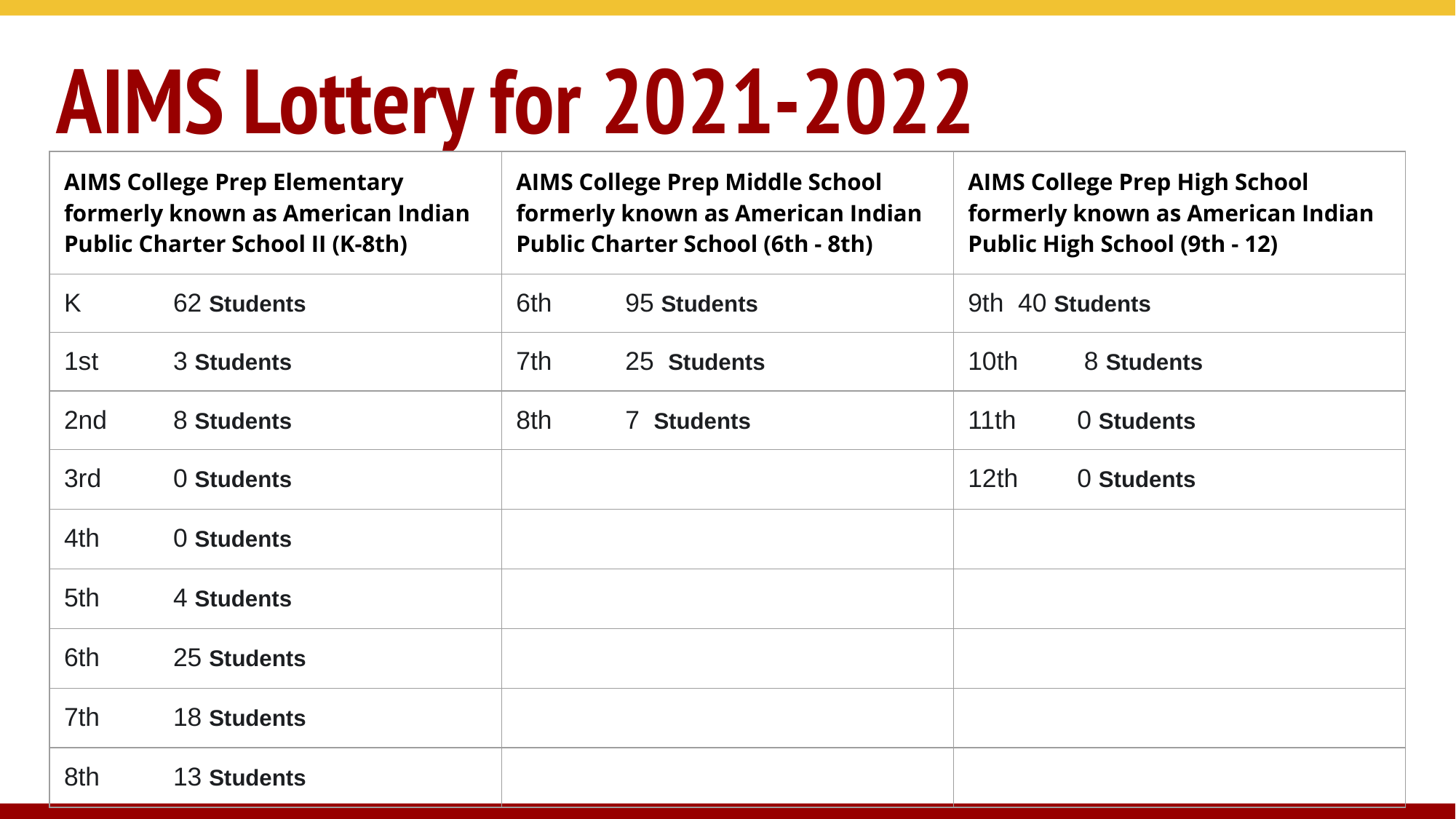

# AIMS Lottery for 2021-2022
| AIMS College Prep Elementary formerly known as American Indian Public Charter School II (K-8th) | AIMS College Prep Middle School formerly known as American Indian Public Charter School (6th - 8th) | AIMS College Prep High School formerly known as American Indian Public High School (9th - 12) |
| --- | --- | --- |
| K 62 Students | 6th 95 Students | 9th 40 Students |
| 1st 3 Students | 7th 25 Students | 10th 8 Students |
| 2nd 8 Students | 8th 7 Students | 11th 0 Students |
| 3rd 0 Students |  | 12th 0 Students |
| 4th 0 Students |  |  |
| 5th 4 Students |  |  |
| 6th 25 Students |  |  |
| 7th 18 Students |  |  |
| 8th 13 Students |  |  |